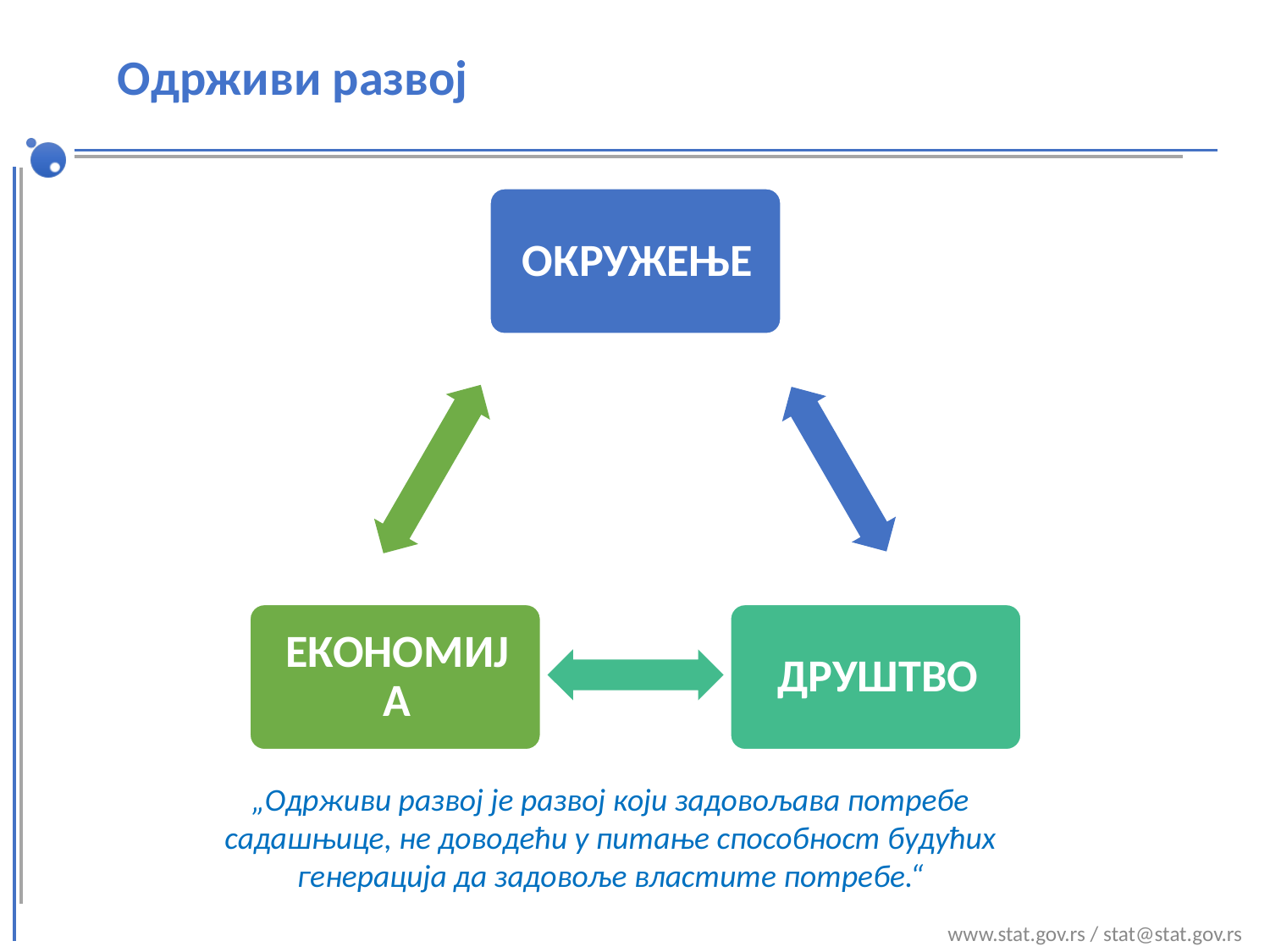

# Одрживи развој
ОКРУЖЕЊЕ

ДРУШТВО

ЕКОНОМИЈА

„Одрживи развој је развој који задовољава потребе садашњице, не доводећи у питање способност будућих генерација да задовоље властите потребе.“